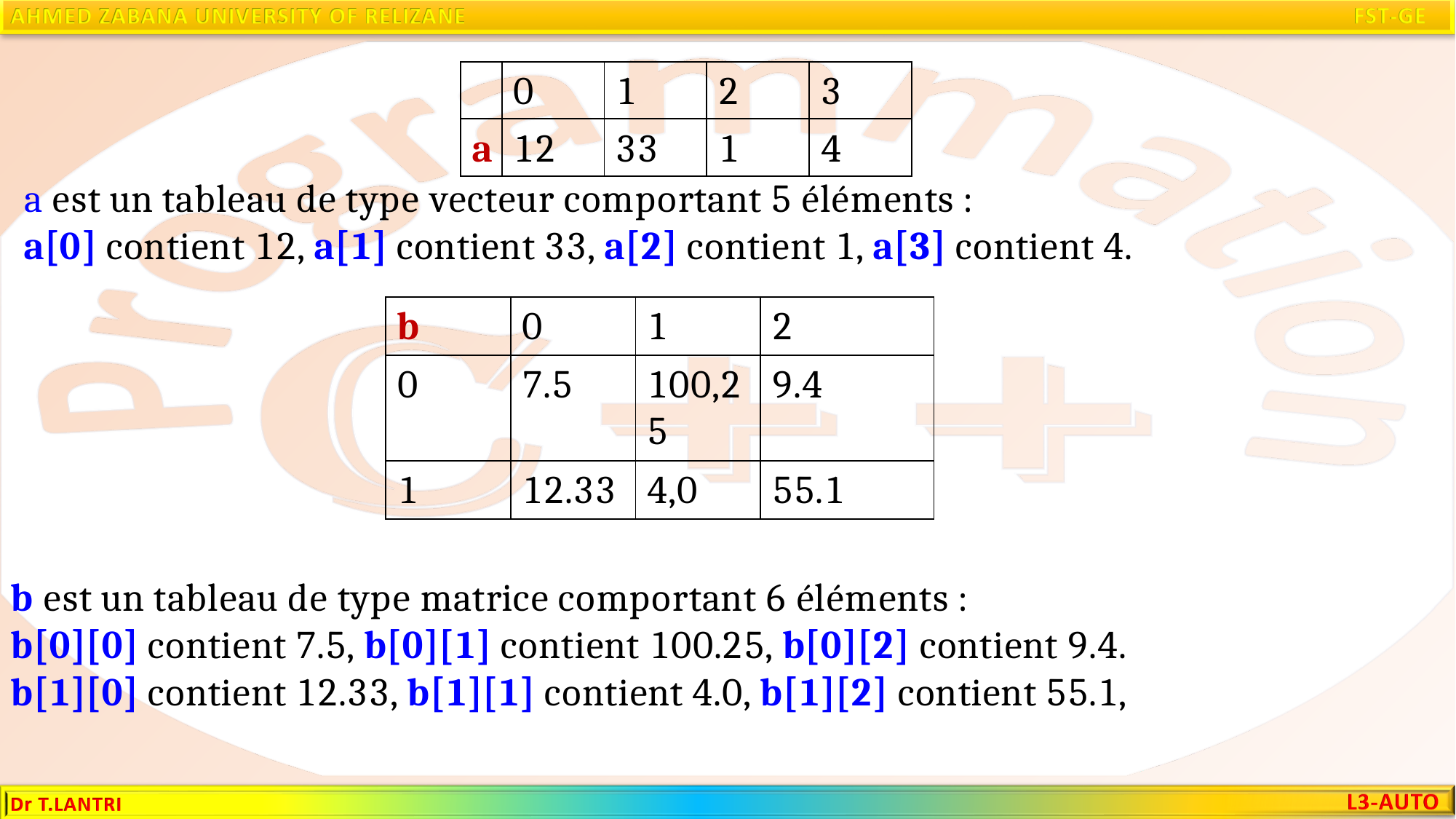

|  | 0 | 1 | 2 | 3 |
| --- | --- | --- | --- | --- |
| a | 12 | 33 | 1 | 4 |
a est un tableau de type vecteur comportant 5 éléments :
a[0] contient 12, a[1] contient 33, a[2] contient 1, a[3] contient 4.
| b | 0 | 1 | 2 |
| --- | --- | --- | --- |
| 0 | 7.5 | 100,25 | 9.4 |
| 1 | 12.33 | 4,0 | 55.1 |
b est un tableau de type matrice comportant 6 éléments :
b[0][0] contient 7.5, b[0][1] contient 100.25, b[0][2] contient 9.4.
b[1][0] contient 12.33, b[1][1] contient 4.0, b[1][2] contient 55.1,